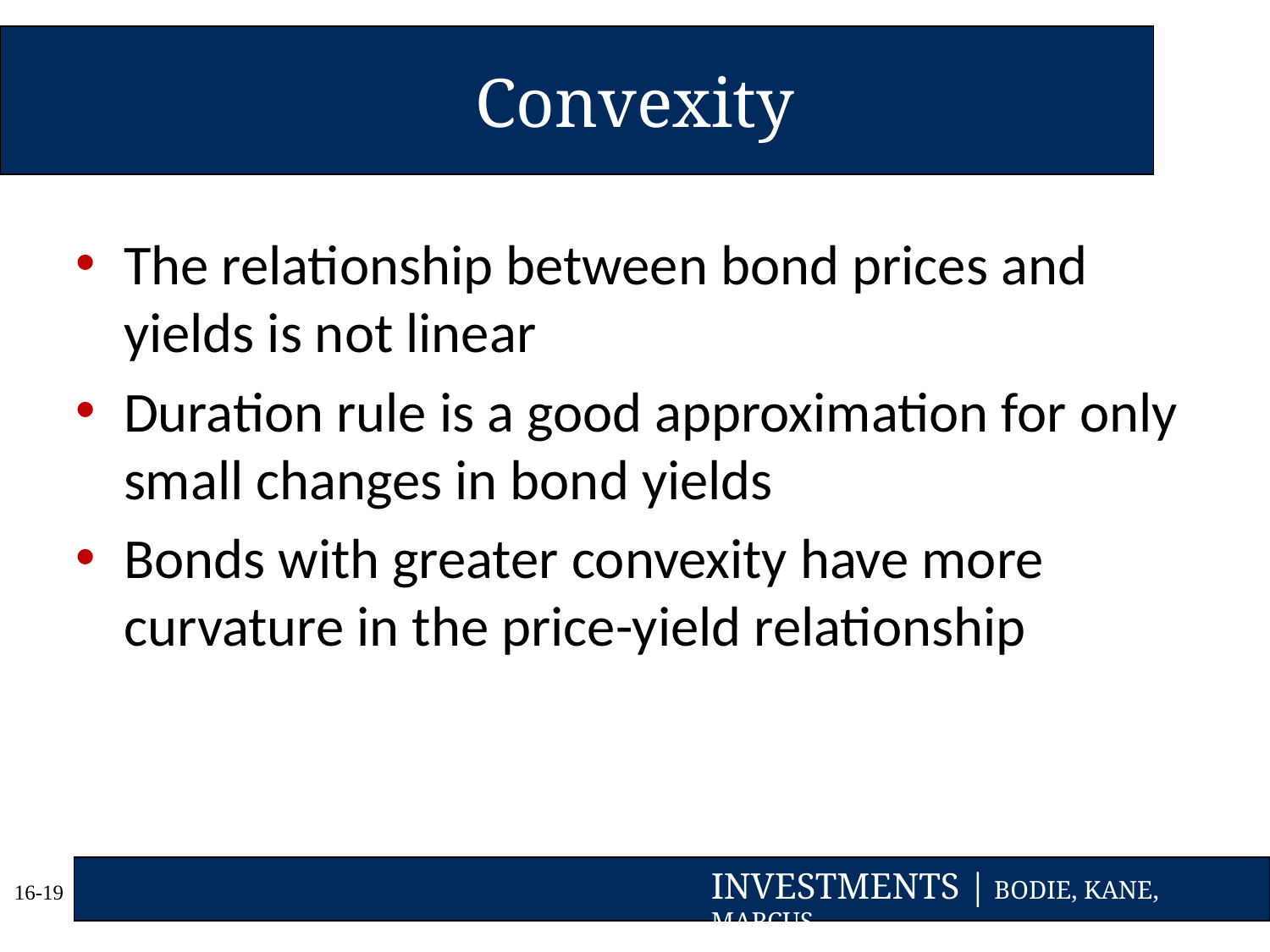

# Convexity
The relationship between bond prices and yields is not linear
Duration rule is a good approximation for only small changes in bond yields
Bonds with greater convexity have more curvature in the price-yield relationship